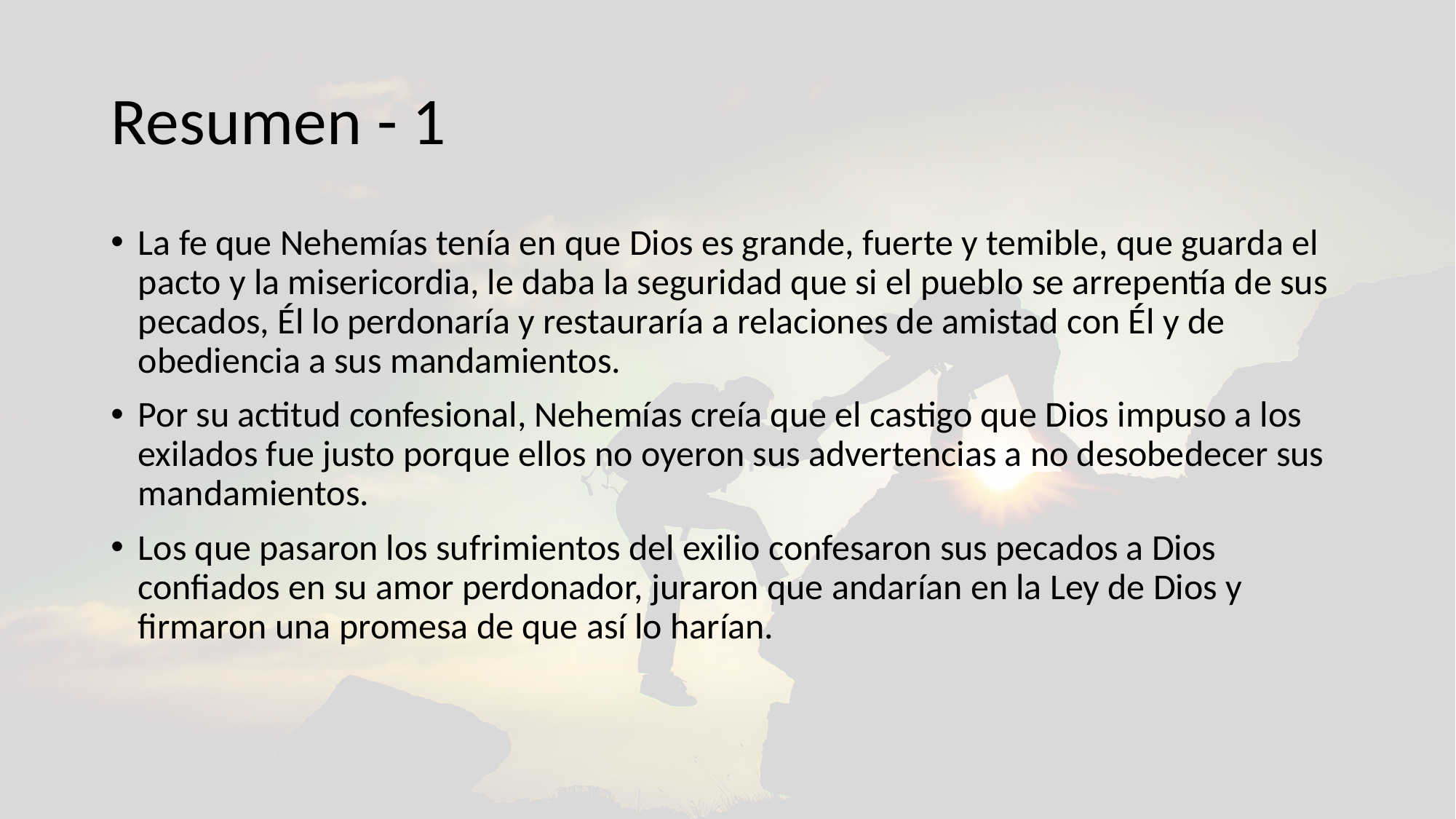

# Resumen - 1
La fe que Nehemías tenía en que Dios es grande, fuerte y temible, que guarda el pacto y la misericordia, le daba la seguridad que si el pueblo se arrepentía de sus pecados, Él lo perdonaría y restauraría a relaciones de amistad con Él y de obediencia a sus mandamientos.
Por su actitud confesional, Nehemías creía que el castigo que Dios impuso a los exilados fue justo porque ellos no oyeron sus advertencias a no desobedecer sus mandamientos.
Los que pasaron los sufrimientos del exilio confesaron sus pecados a Dios confiados en su amor perdonador, juraron que andarían en la Ley de Dios y firmaron una promesa de que así lo harían.